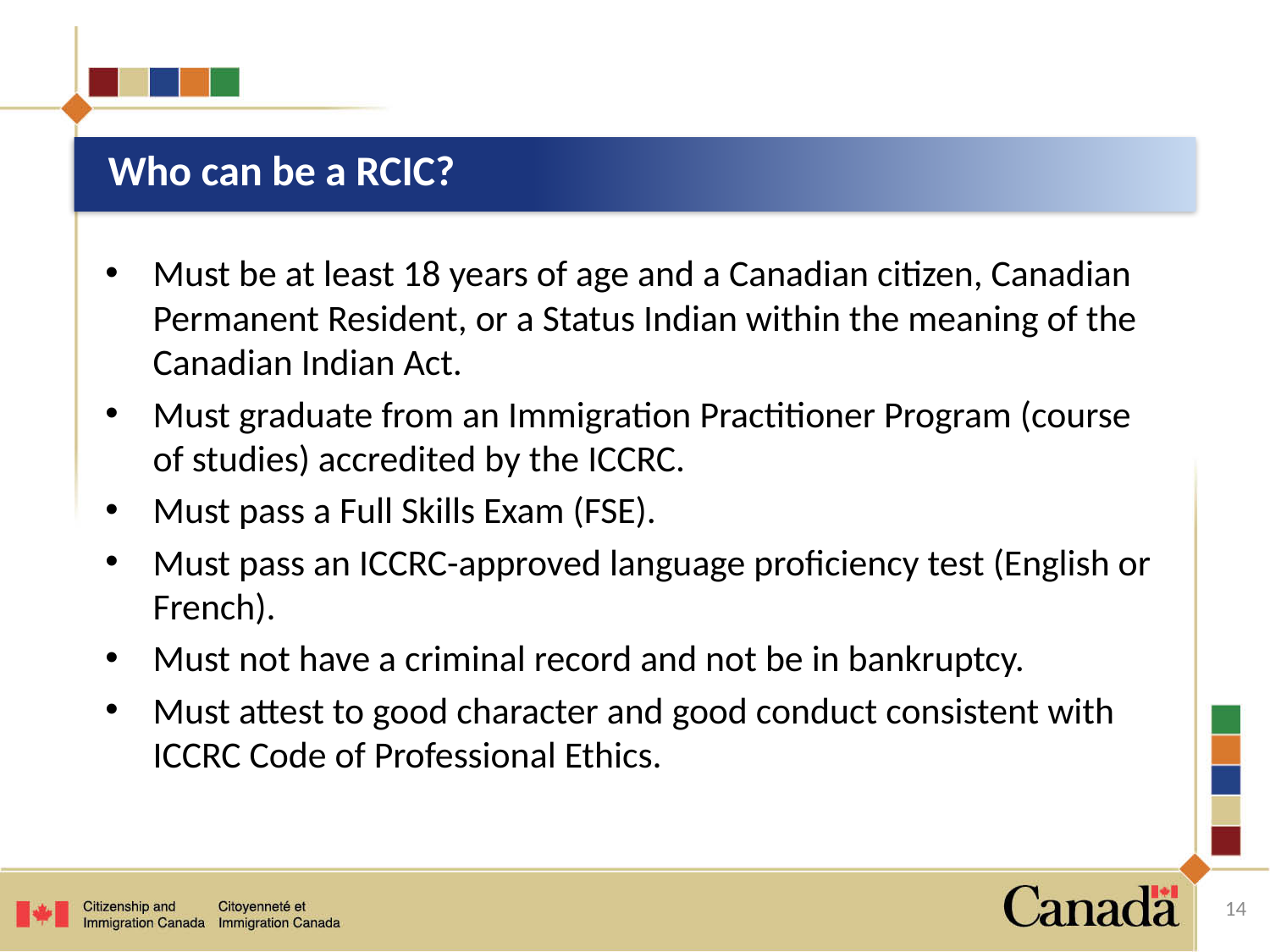

# Who can be a RCIC?
Must be at least 18 years of age and a Canadian citizen, Canadian Permanent Resident, or a Status Indian within the meaning of the Canadian Indian Act.
Must graduate from an Immigration Practitioner Program (course of studies) accredited by the ICCRC.
Must pass a Full Skills Exam (FSE).
Must pass an ICCRC-approved language proficiency test (English or French).
Must not have a criminal record and not be in bankruptcy.
Must attest to good character and good conduct consistent with ICCRC Code of Professional Ethics.
14